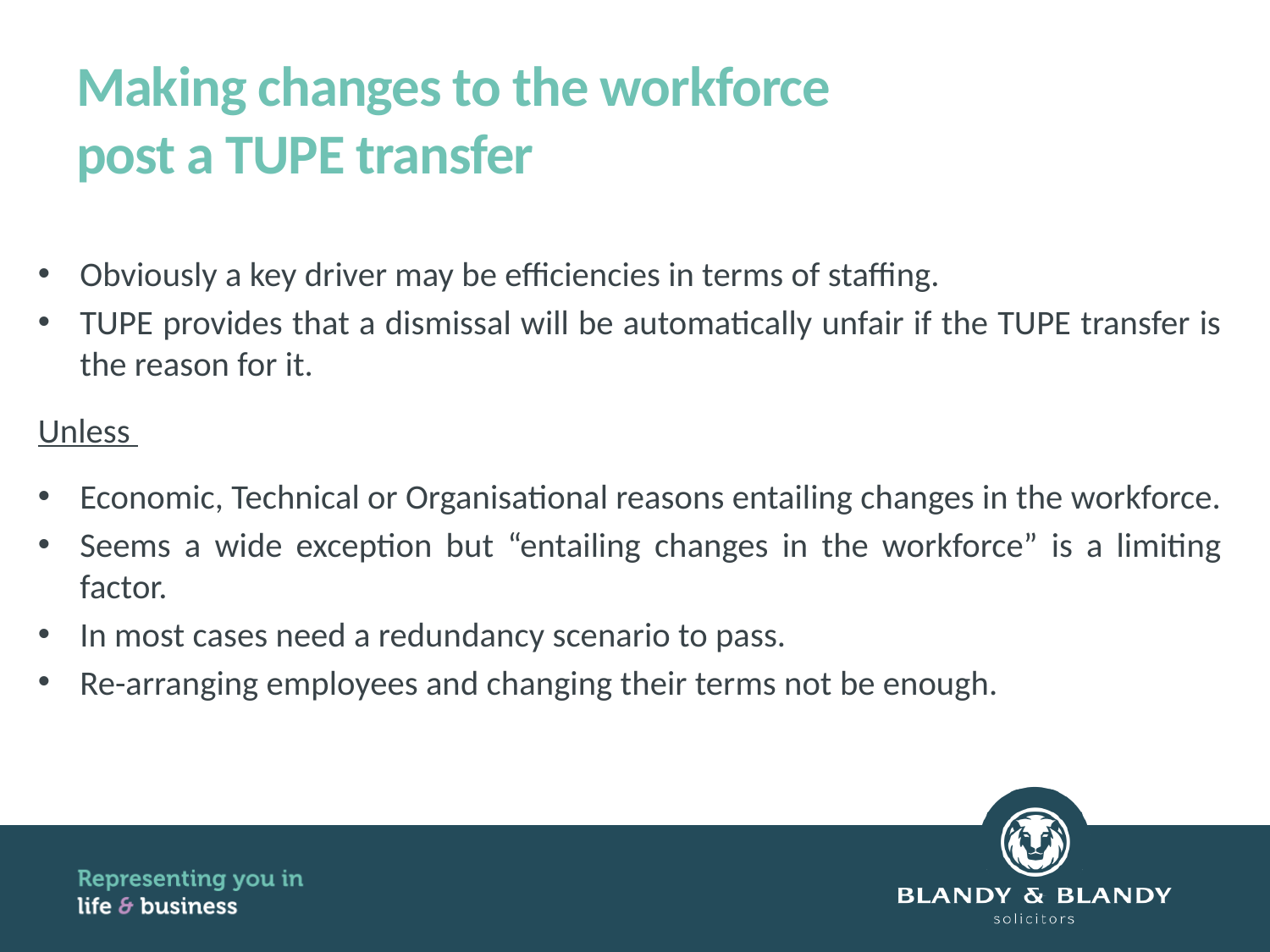

# Making changes to the workforce post a TUPE transfer
Obviously a key driver may be efficiencies in terms of staffing.
TUPE provides that a dismissal will be automatically unfair if the TUPE transfer is the reason for it.

Unless

Economic, Technical or Organisational reasons entailing changes in the workforce.
Seems a wide exception but “entailing changes in the workforce” is a limiting factor.
In most cases need a redundancy scenario to pass.
Re-arranging employees and changing their terms not be enough.